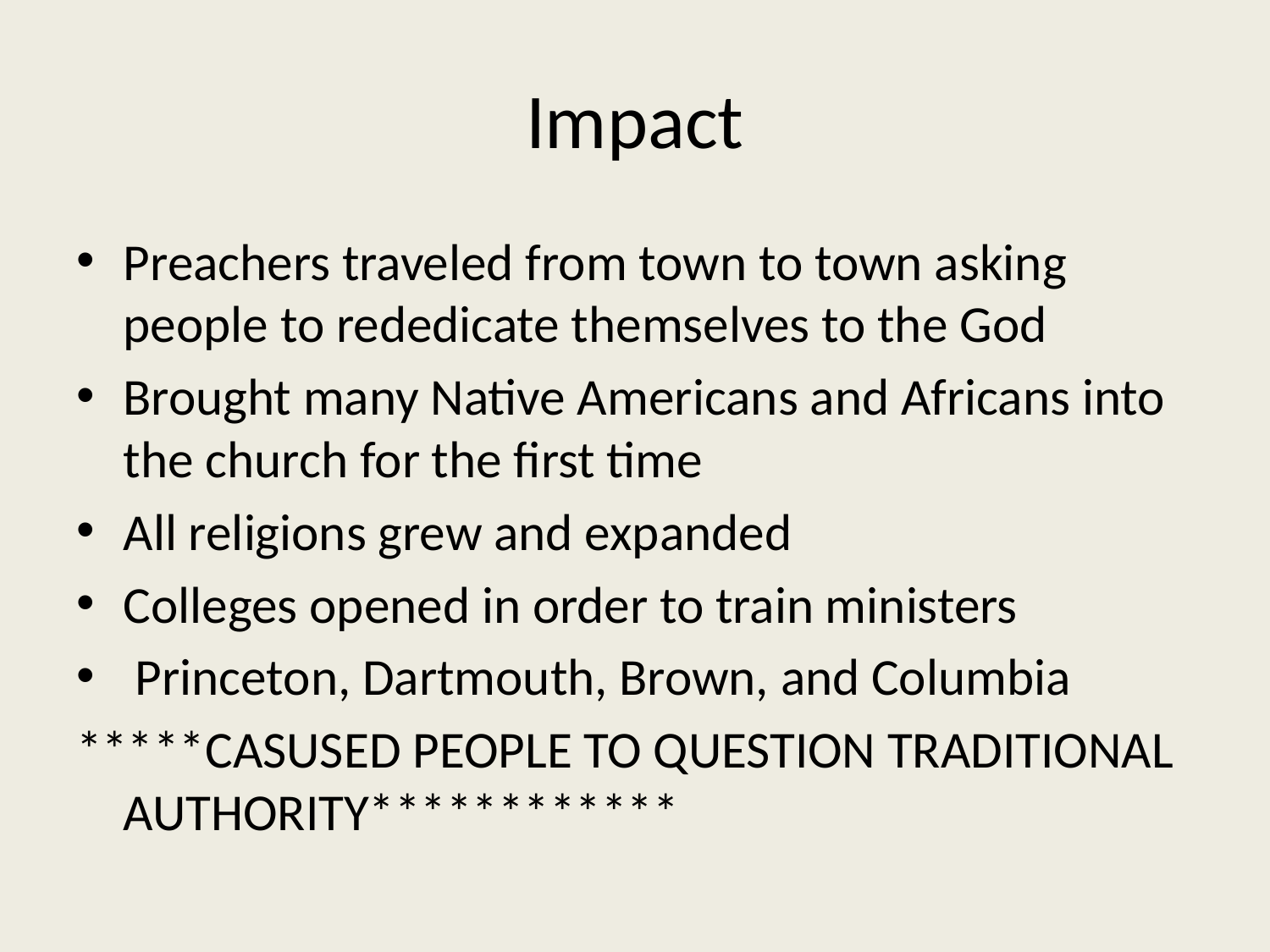

# Impact
Preachers traveled from town to town asking people to rededicate themselves to the God
Brought many Native Americans and Africans into the church for the first time
All religions grew and expanded
Colleges opened in order to train ministers
 Princeton, Dartmouth, Brown, and Columbia
*****CASUSED PEOPLE TO QUESTION TRADITIONAL AUTHORITY************